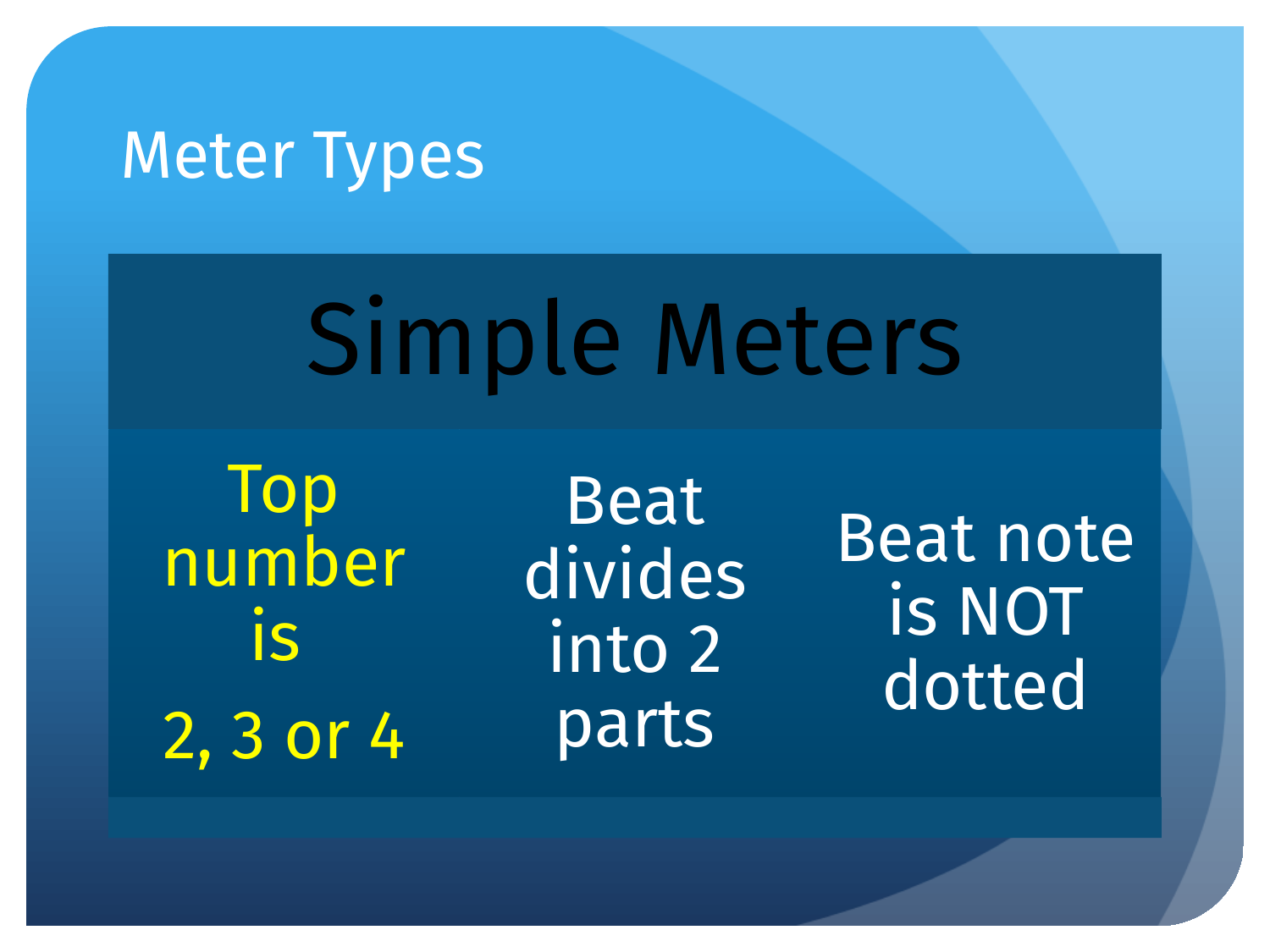

# Meter Types
Simple Meters
Top number is
2, 3 or 4
Beat divides into 2 parts
Beat note is NOT dotted